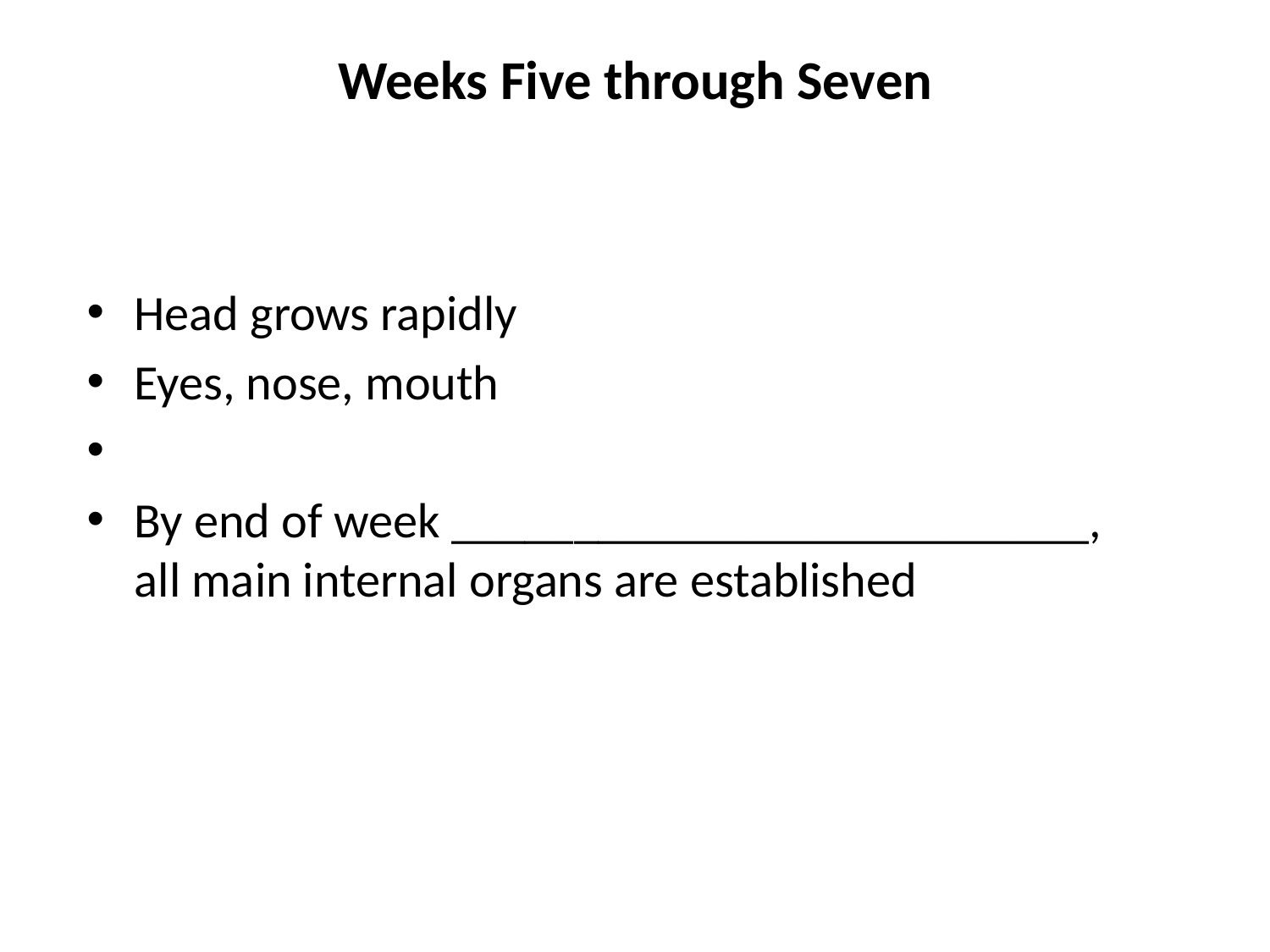

# Weeks Five through Seven
Head grows rapidly
Eyes, nose, mouth

By end of week __________________________, all main internal organs are established